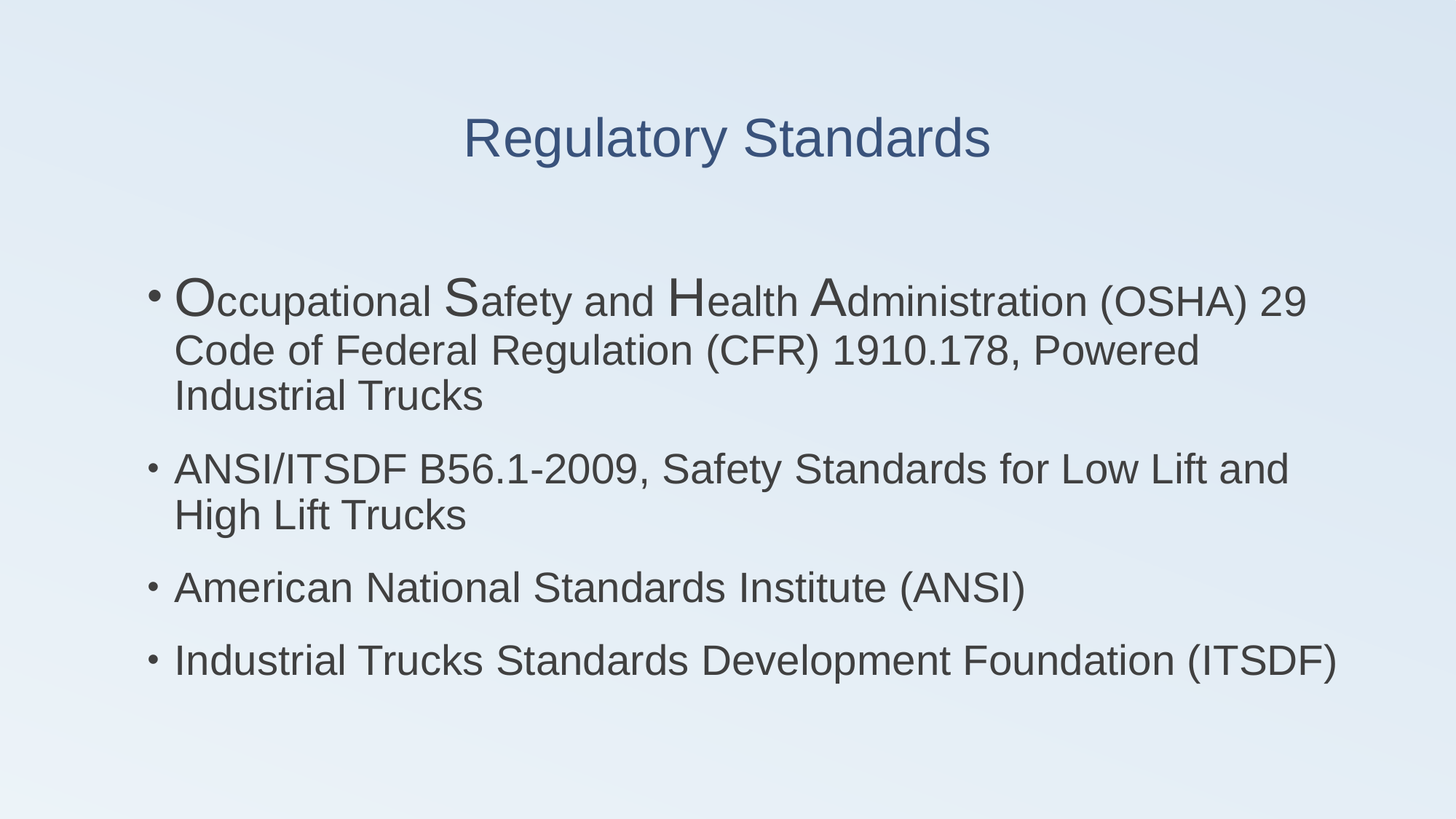

# Regulatory Standards
Occupational Safety and Health Administration (OSHA) 29 Code of Federal Regulation (CFR) 1910.178, Powered Industrial Trucks
ANSI/ITSDF B56.1-2009, Safety Standards for Low Lift and High Lift Trucks
American National Standards Institute (ANSI)
Industrial Trucks Standards Development Foundation (ITSDF)
7